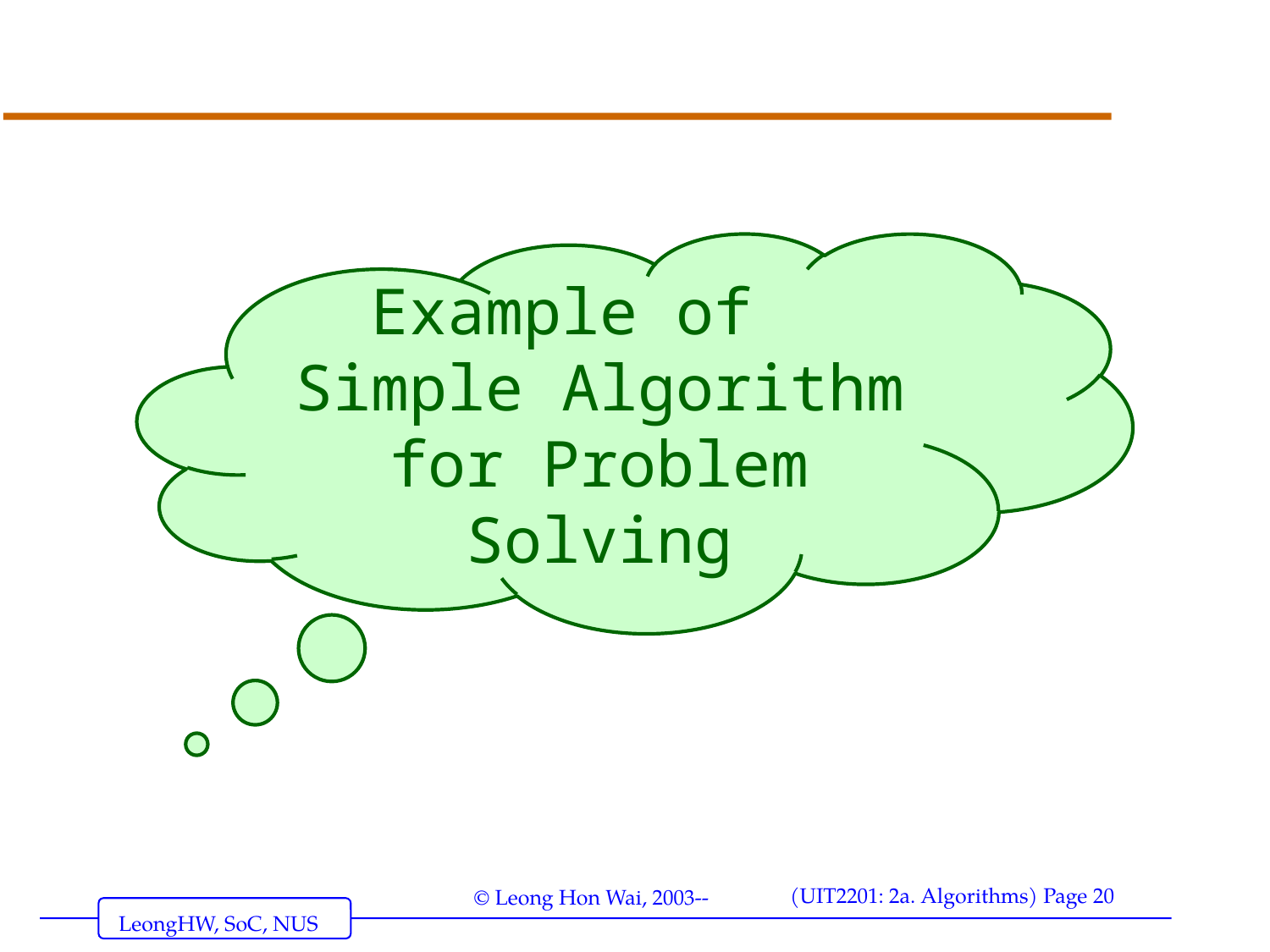

#
Example of
Simple Algorithm
for Problem Solving